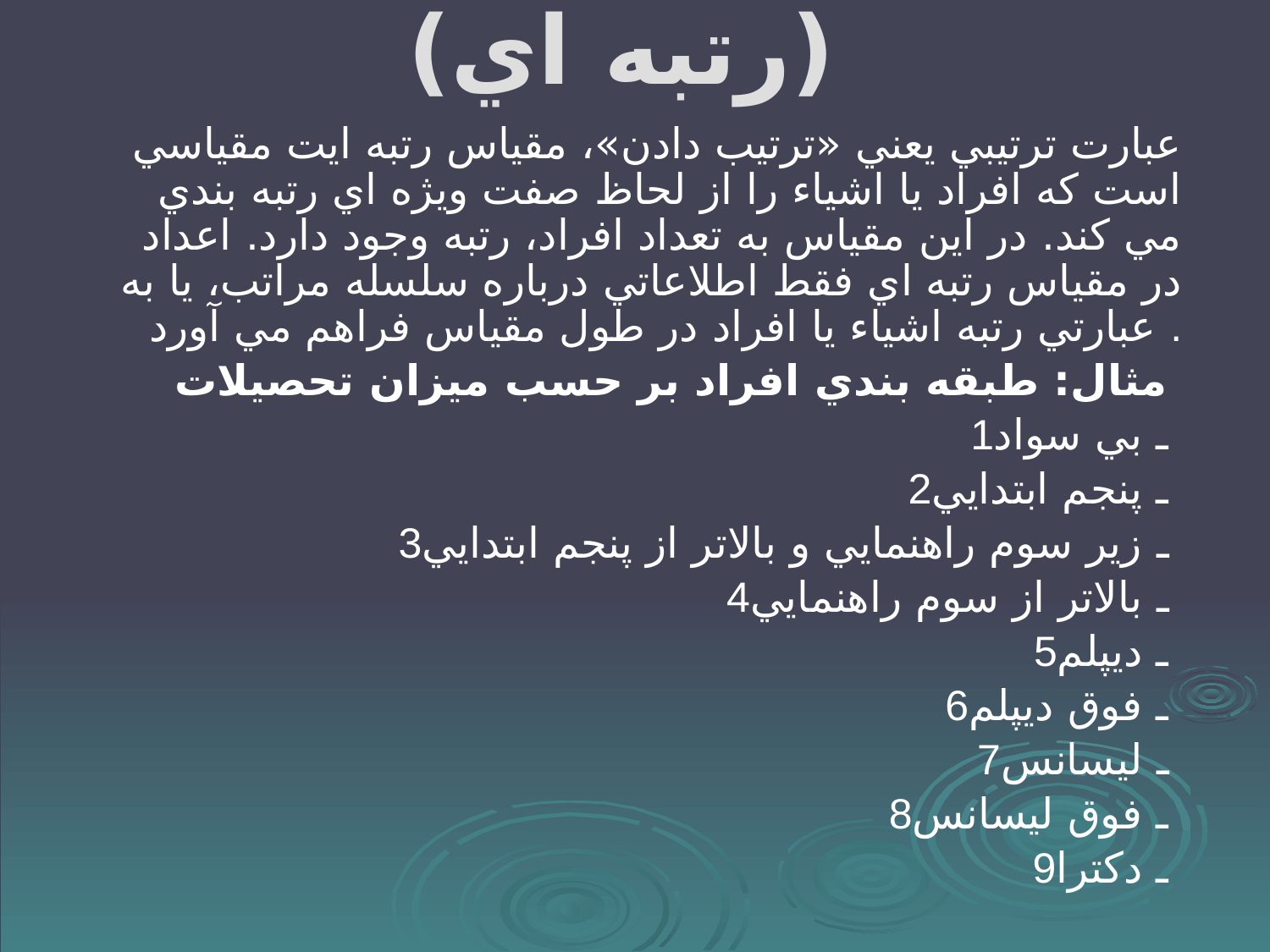

# ب ـ مقياس ترتيبي (رتبه اي)
عبارت ترتيبي يعني «ترتيب دادن»، مقياس رتبه ايت مقياسي است كه افراد يا اشياء را از لحاظ صفت ويژه اي رتبه بندي مي كند. در اين مقياس به تعداد افراد، رتبه وجود دارد. اعداد در مقياس رتبه اي فقط اطلاعاتي درباره سلسله مراتب، يا به عبارتي رتبه اشياء يا افراد در طول مقياس فراهم مي آورد .
مثال: طبقه بندي افراد بر حسب ميزان تحصيلات
1ـ بي سواد
2ـ پنجم ابتدايي
3ـ زير سوم راهنمايي و بالاتر از پنجم ابتدايي
4ـ بالاتر از سوم راهنمايي
5ـ ديپلم
6ـ فوق ديپلم
7ـ ليسانس
8ـ فوق ليسانس
9ـ دكترا